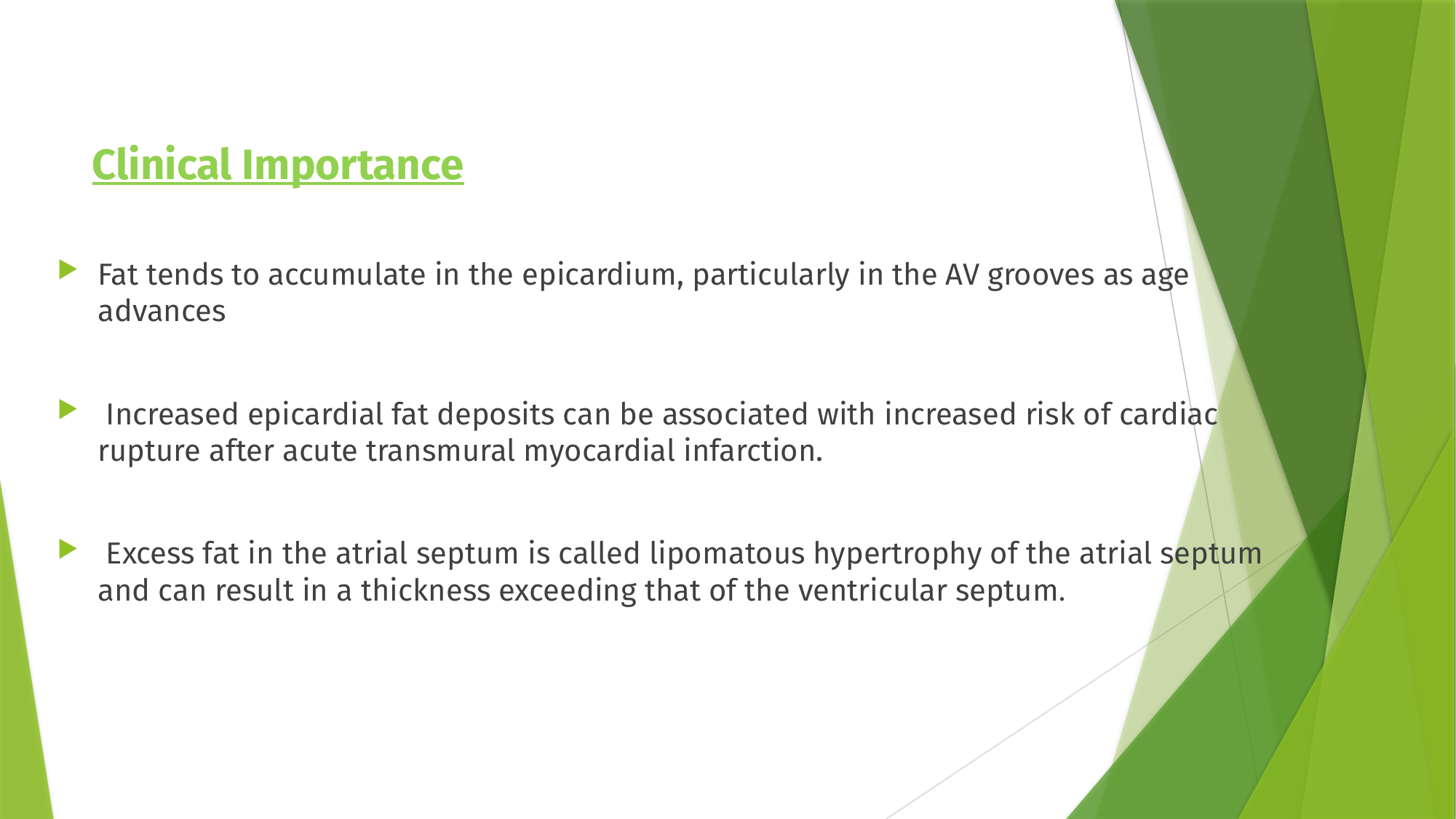

Clinical Importance

Fat tends to accumulate in the epicardium, particularly in the AV grooves as age advances

 Increased epicardial fat deposits can be associated with increased risk of cardiac rupture after acute transmural myocardial infarction.

 Excess fat in the atrial septum is called lipomatous hypertrophy of the atrial septum and can result in a thickness exceeding that of the ventricular septum.